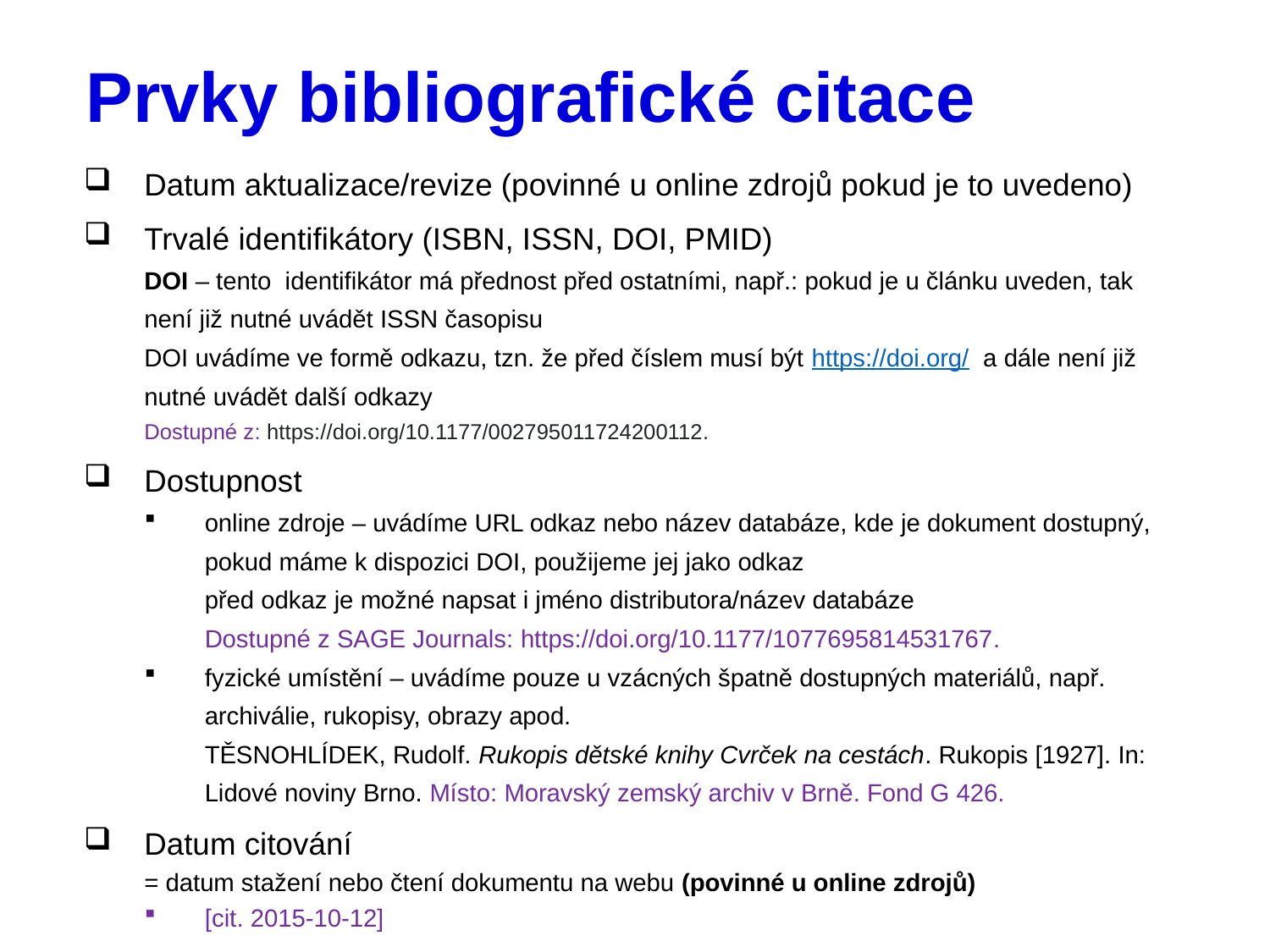

# Prvky bibliografické citace
Datum aktualizace/revize (povinné u online zdrojů pokud je to uvedeno)
Trvalé identifikátory (ISBN, ISSN, DOI, PMID)
DOI – tento  identifikátor má přednost před ostatními, např.: pokud je u článku uveden, tak není již nutné uvádět ISSN časopisu
DOI uvádíme ve formě odkazu, tzn. že před číslem musí být https://doi.org/  a dále není již nutné uvádět další odkazy
Dostupné z: https://doi.org/10.1177/002795011724200112.
Dostupnost
online zdroje – uvádíme URL odkaz nebo název databáze, kde je dokument dostupný, pokud máme k dispozici DOI, použijeme jej jako odkaz
před odkaz je možné napsat i jméno distributora/název databáze
Dostupné z SAGE Journals: https://doi.org/10.1177/1077695814531767.
fyzické umístění – uvádíme pouze u vzácných špatně dostupných materiálů, např. archiválie, rukopisy, obrazy apod.
TĚSNOHLÍDEK, Rudolf. Rukopis dětské knihy Cvrček na cestách. Rukopis [1927]. In: Lidové noviny Brno. Místo: Moravský zemský archiv v Brně. Fond G 426.
Datum citování
= datum stažení nebo čtení dokumentu na webu (povinné u online zdrojů)
[cit. 2015-10-12]